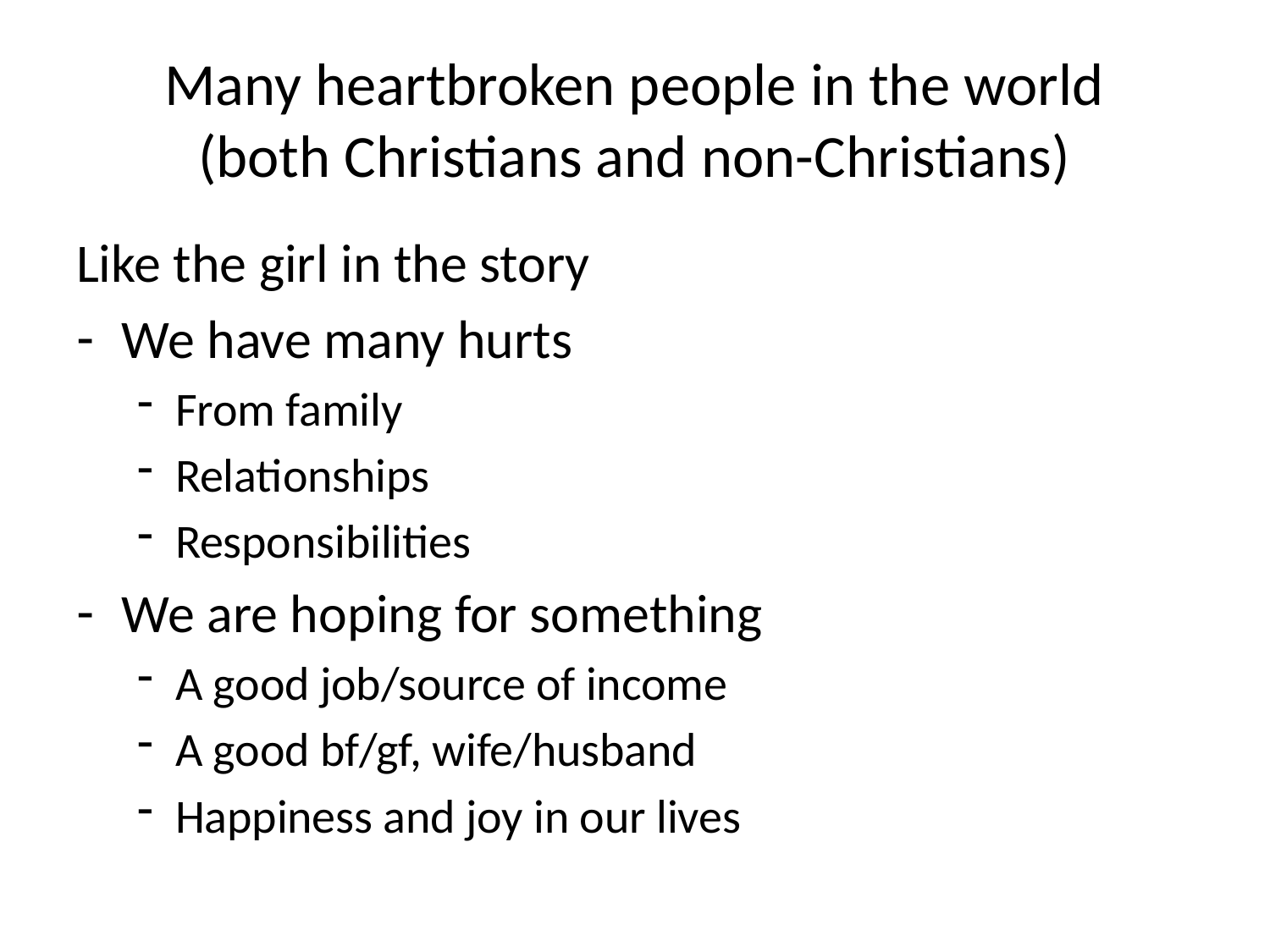

# Many heartbroken people in the world (both Christians and non-Christians)
Like the girl in the story
We have many hurts
From family
Relationships
Responsibilities
We are hoping for something
A good job/source of income
A good bf/gf, wife/husband
Happiness and joy in our lives